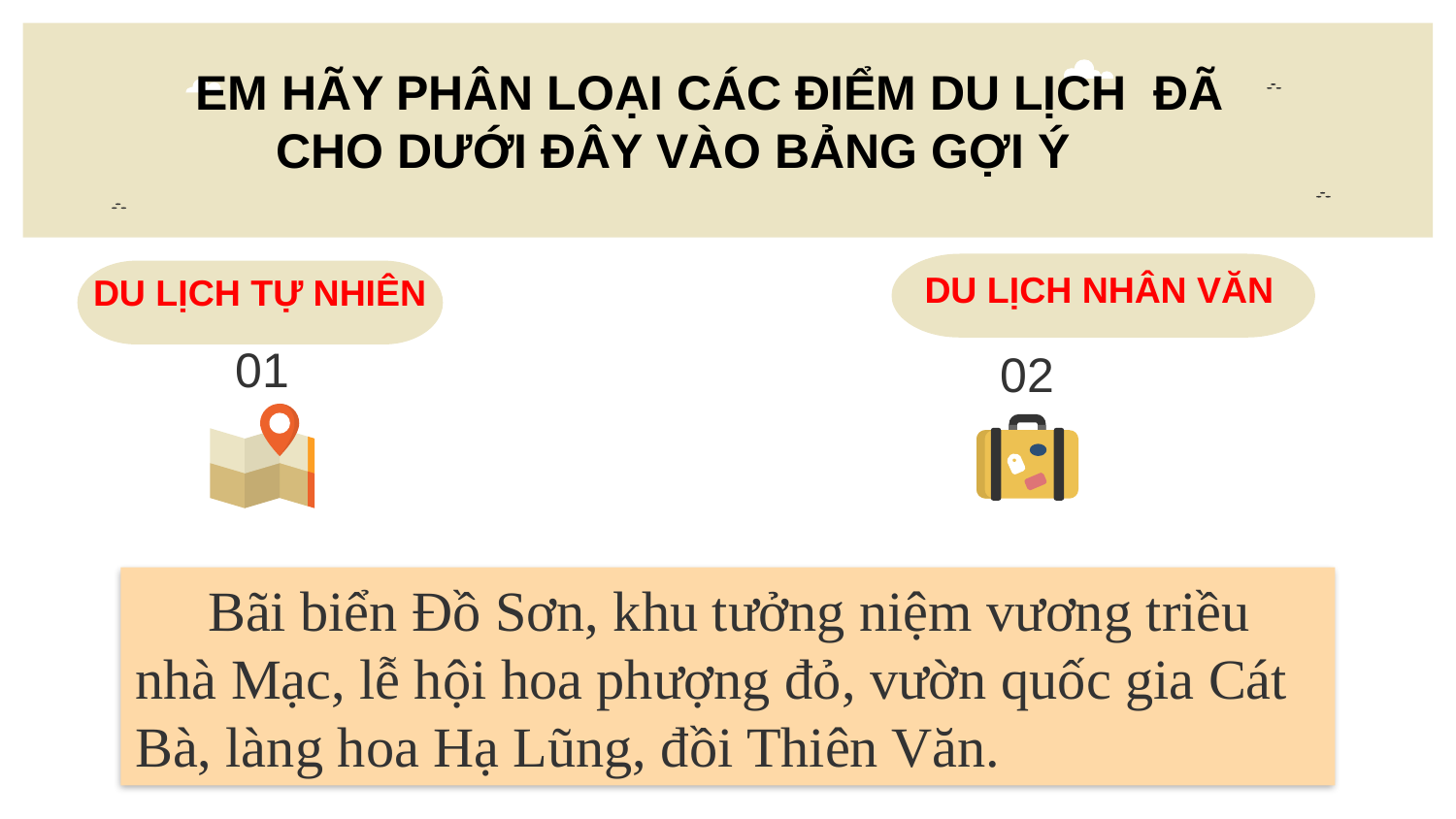

EM HÃY PHÂN LOẠI CÁC ĐIỂM DU LỊCH  ĐÃ CHO DƯỚI ĐÂY VÀO BẢNG GỢI Ý

DU LỊCH TỰ NHIÊN

DU LỊCH NHÂN VĂN

01
02

Bãi biển Đồ Sơn, khu tưởng niệm vương triều nhà Mạc, lễ hội hoa phượng đỏ, vườn quốc gia Cát Bà, làng hoa Hạ Lũng, đồi Thiên Văn.